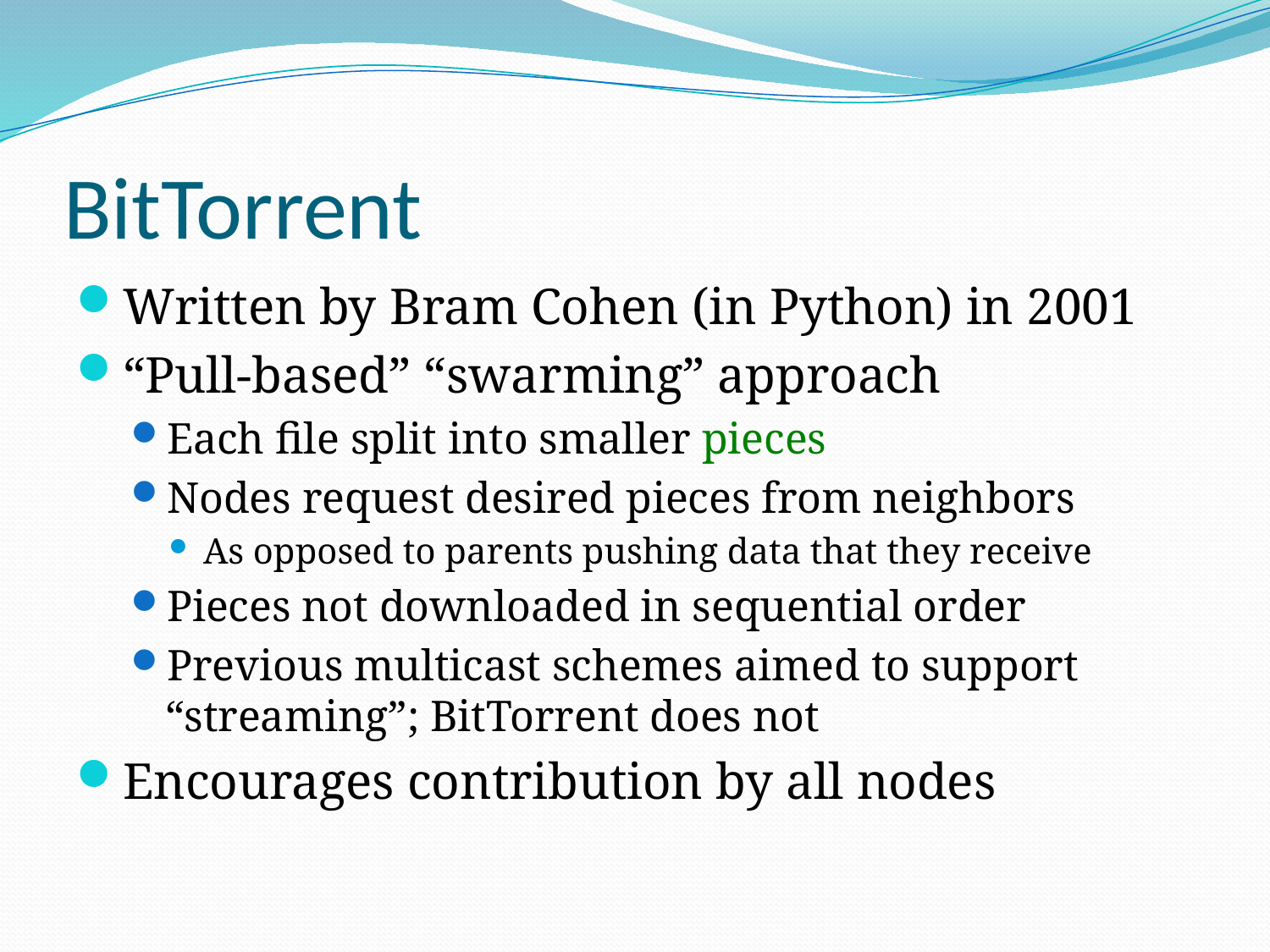

# BitTorrent
Written by Bram Cohen (in Python) in 2001
“Pull-based” “swarming” approach
Each file split into smaller pieces
Nodes request desired pieces from neighbors
As opposed to parents pushing data that they receive
Pieces not downloaded in sequential order
Previous multicast schemes aimed to support “streaming”; BitTorrent does not
Encourages contribution by all nodes